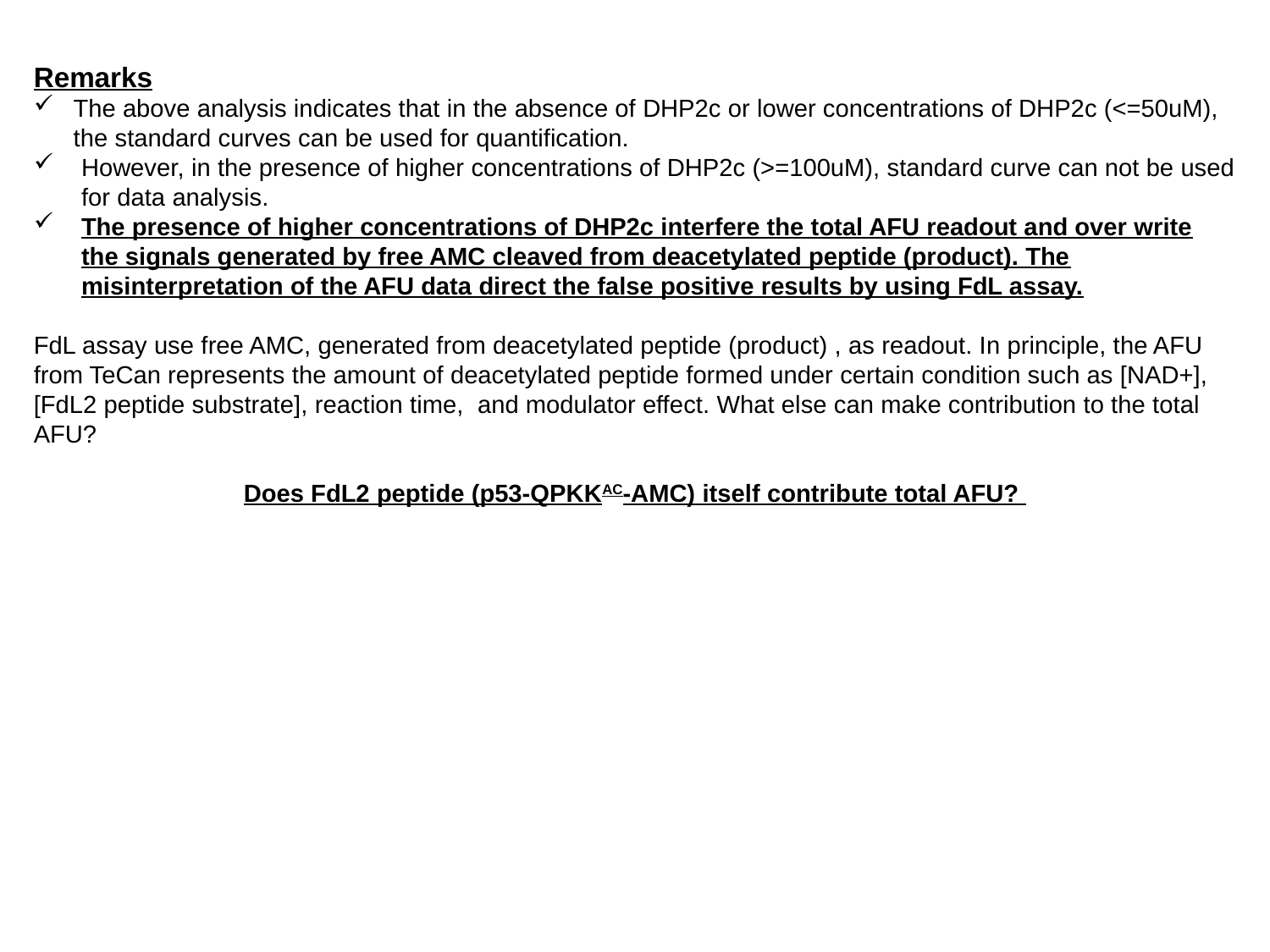

Remarks
The above analysis indicates that in the absence of DHP2c or lower concentrations of DHP2c (<=50uM), the standard curves can be used for quantification.
However, in the presence of higher concentrations of DHP2c (>=100uM), standard curve can not be used for data analysis.
The presence of higher concentrations of DHP2c interfere the total AFU readout and over write the signals generated by free AMC cleaved from deacetylated peptide (product). The misinterpretation of the AFU data direct the false positive results by using FdL assay.

FdL assay use free AMC, generated from deacetylated peptide (product) , as readout. In principle, the AFU from TeCan represents the amount of deacetylated peptide formed under certain condition such as [NAD+], [FdL2 peptide substrate], reaction time,  and modulator effect. What else can make contribution to the total AFU?

Does FdL2 peptide (p53-QPKKAC-AMC) itself contribute total AFU?